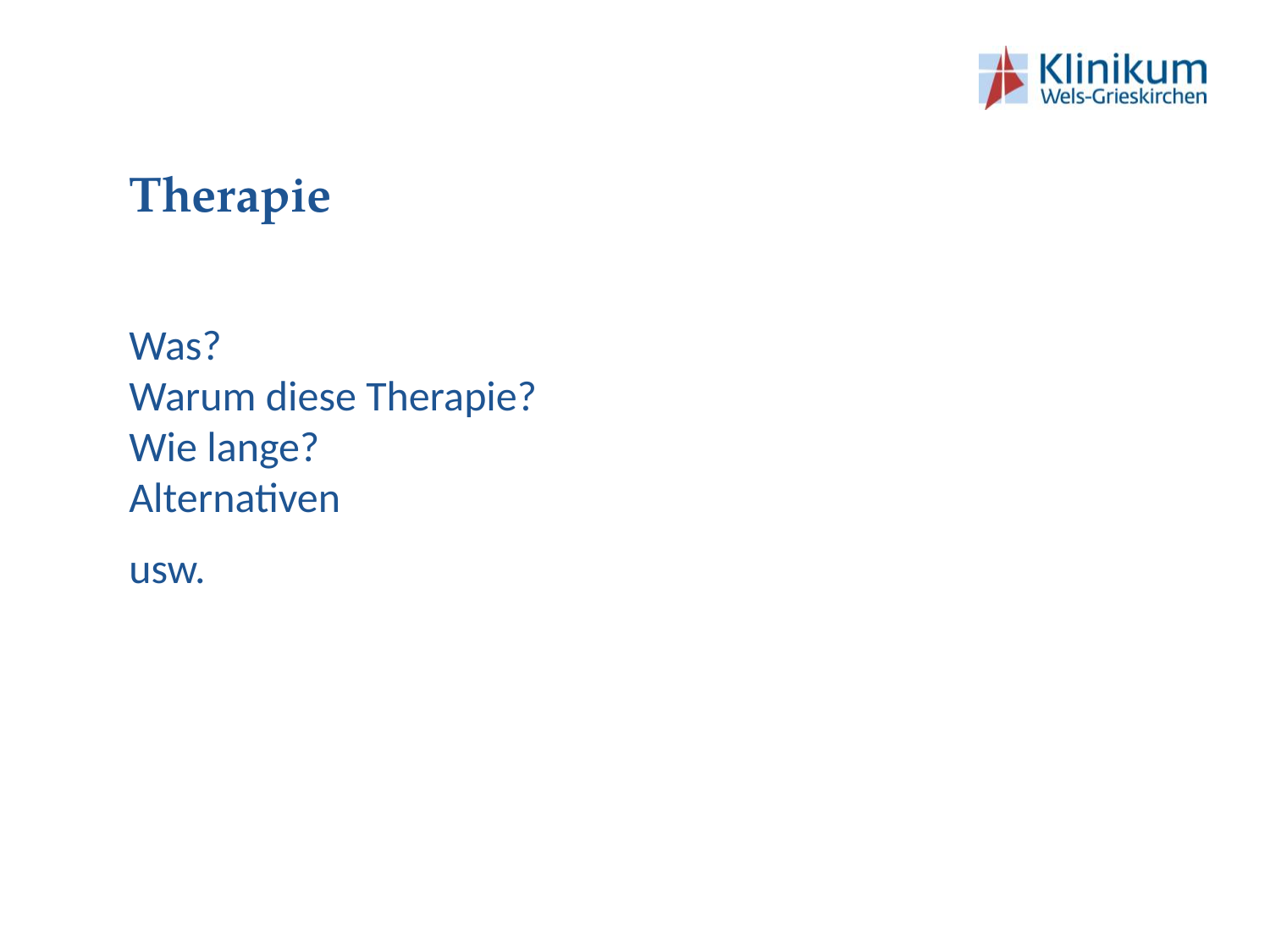

# Therapie
Was?
Warum diese Therapie?
Wie lange?
Alternativen
usw.